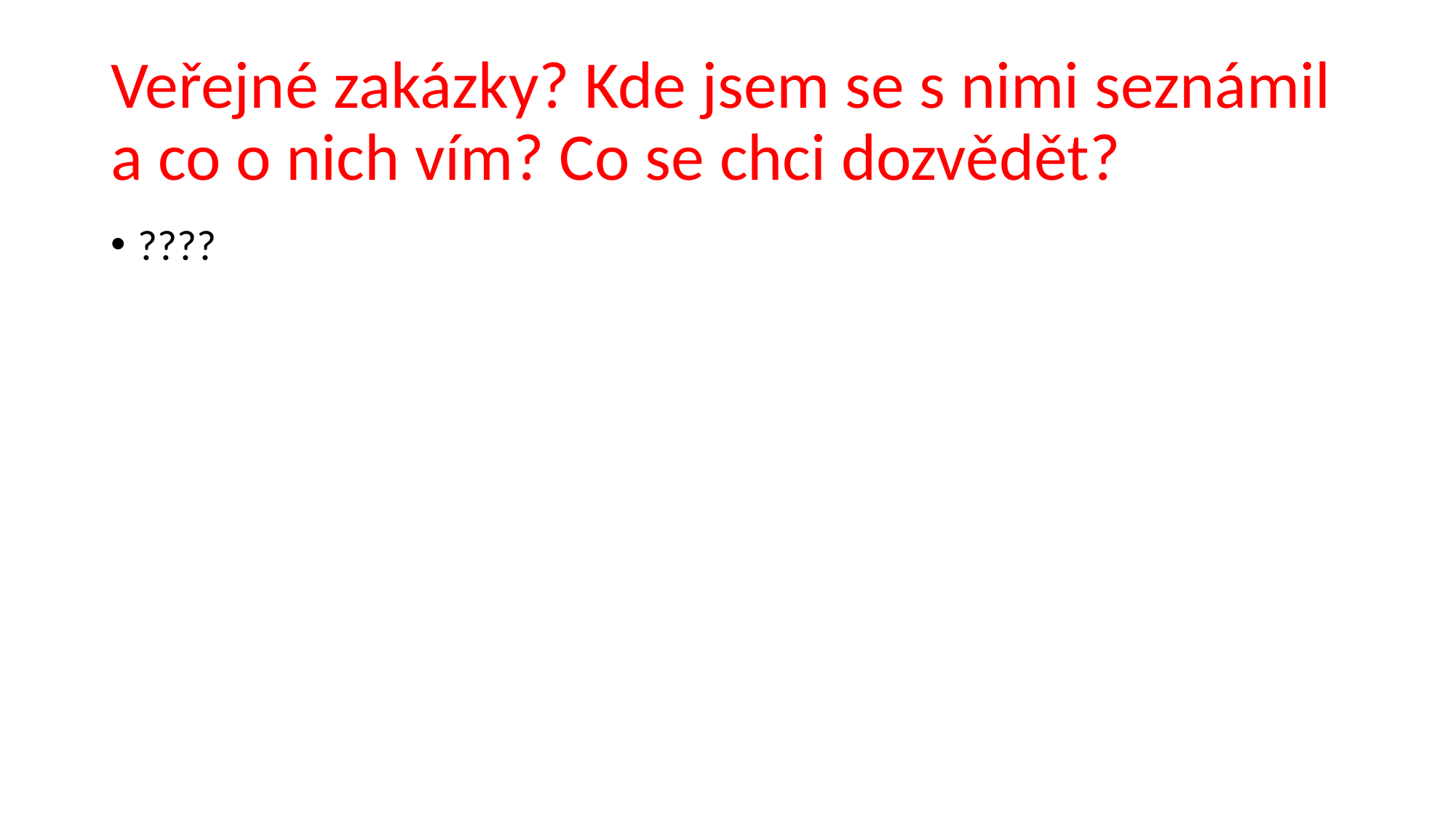

# Veřejné zakázky? Kde jsem se s nimi seznámil a co o nich vím? Co se chci dozvědět?
????